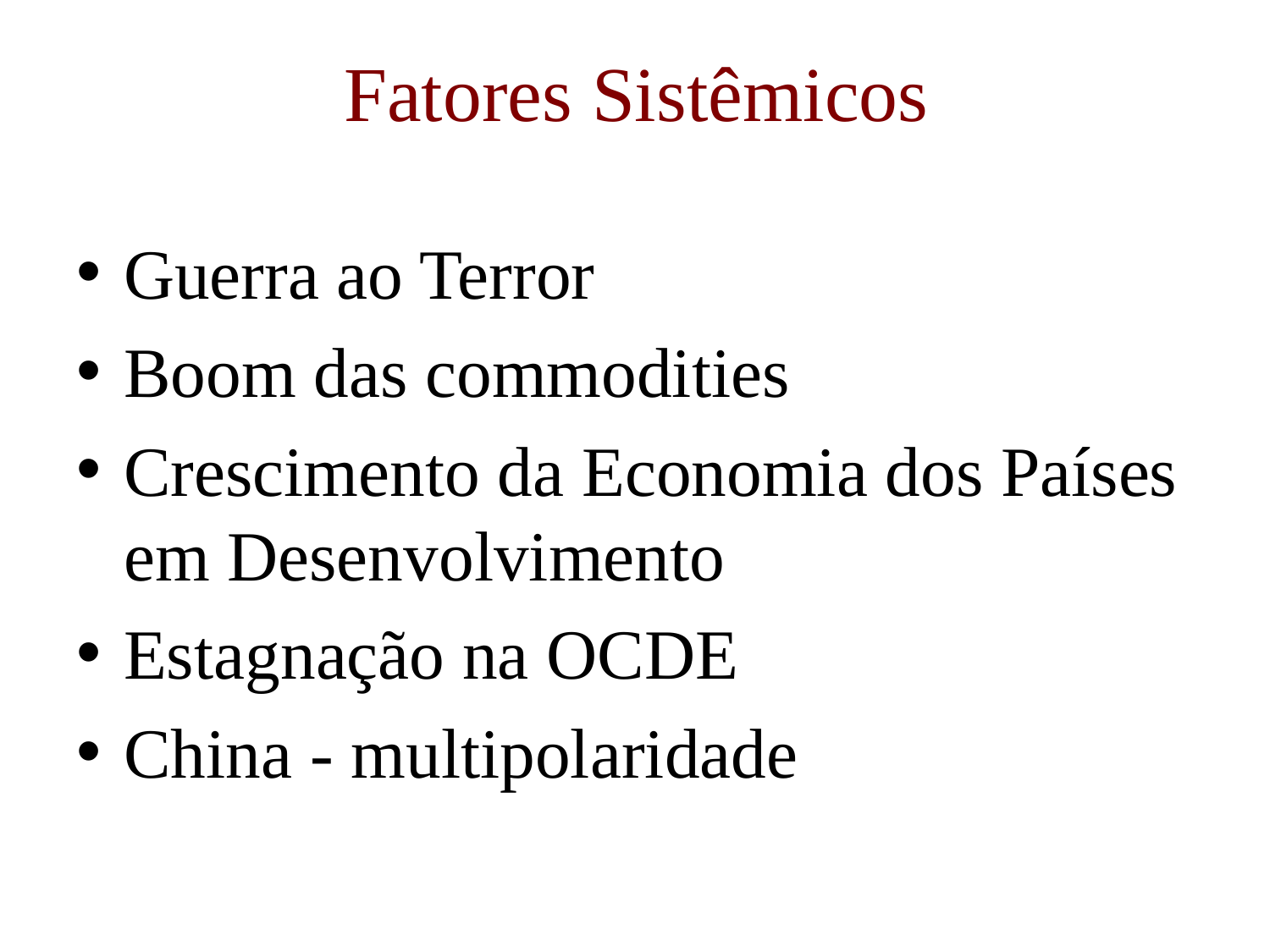

# Fatores Sistêmicos
Guerra ao Terror
Boom das commodities
Crescimento da Economia dos Países em Desenvolvimento
Estagnação na OCDE
China - multipolaridade